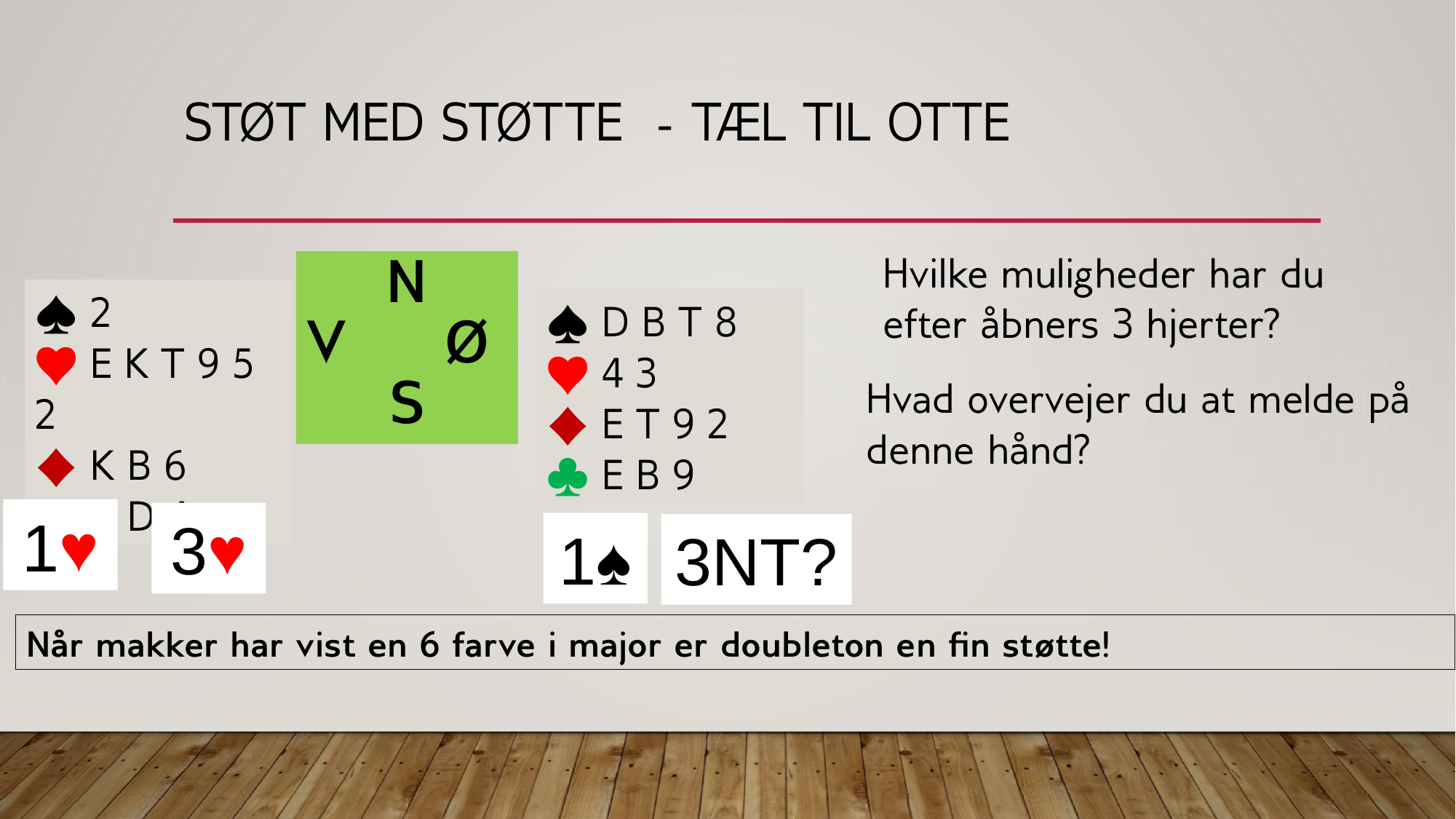

# Støt med støtte  - tæl til otte
|  |  |  |
| --- | --- | --- |
|  | N V Ø S |  |
|  |  |  |
Hvilke muligheder har du efter åbners 3 hjerter?
♠︎ 2
♥︎ E K T 9 5 2
♦︎ K B 6
♣︎ K D 4
♠︎ K 8 7 4
♥︎ 4 3
♦︎ D 8 3
♣︎ E 8 5 2
♠︎ D B T 8
♥︎ 4 3
♦︎ E T 9 2
♣︎ E B 9
Hvad overvejer du at melde på denne hånd?
1♥︎
3︎♥

4♥︎
1♠︎
3NT?
Når makker har vist en 6 farve i major er doubleton en fin støtte!